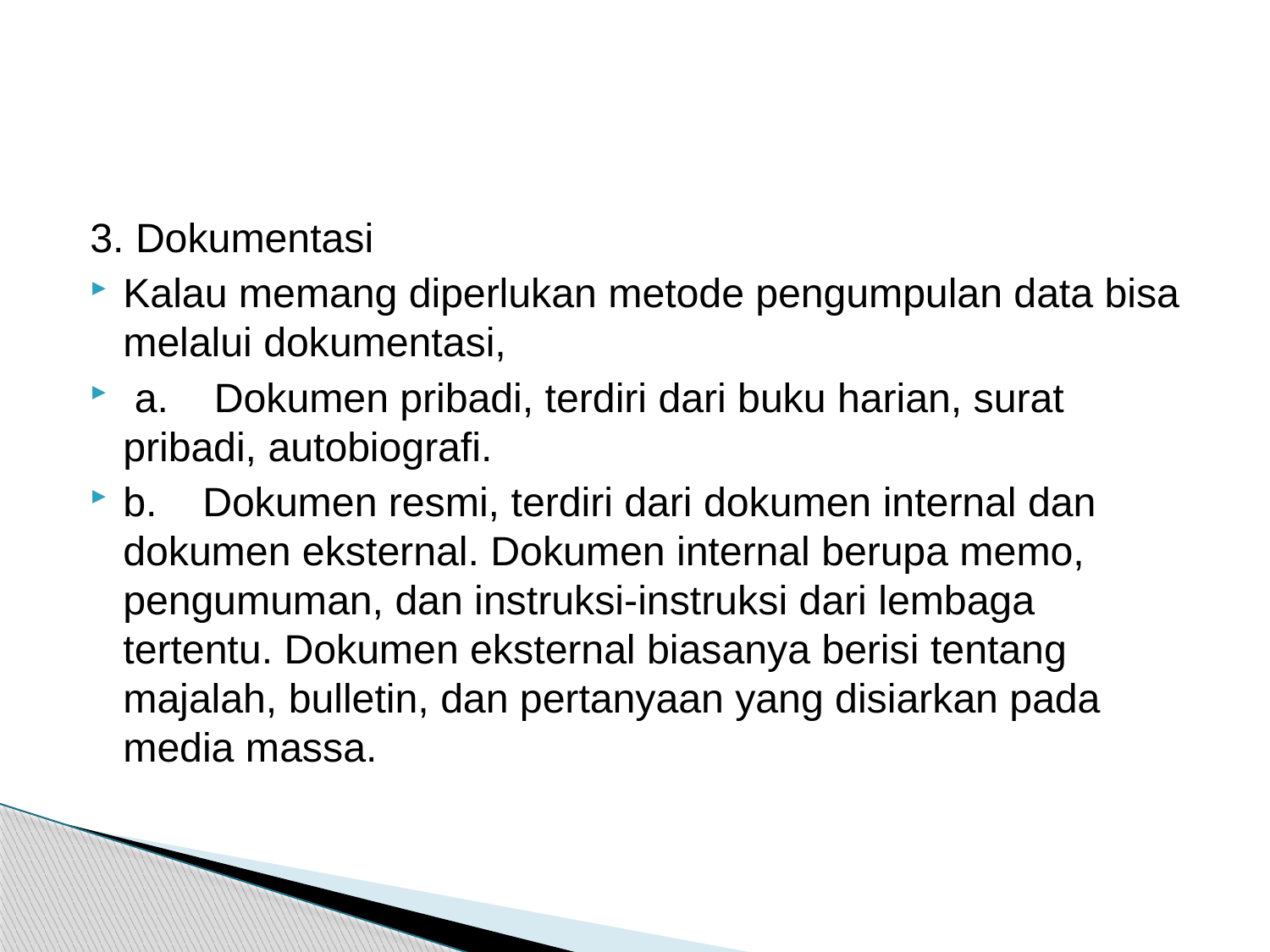

#
3. Dokumentasi
Kalau memang diperlukan metode pengumpulan data bisa melalui dokumentasi,
 a.    Dokumen pribadi, terdiri dari buku harian, surat pribadi, autobiografi.
b.    Dokumen resmi, terdiri dari dokumen internal dan dokumen eksternal. Dokumen internal berupa memo, pengumuman, dan instruksi-instruksi dari lembaga tertentu. Dokumen eksternal biasanya berisi tentang majalah, bulletin, dan pertanyaan yang disiarkan pada media massa.